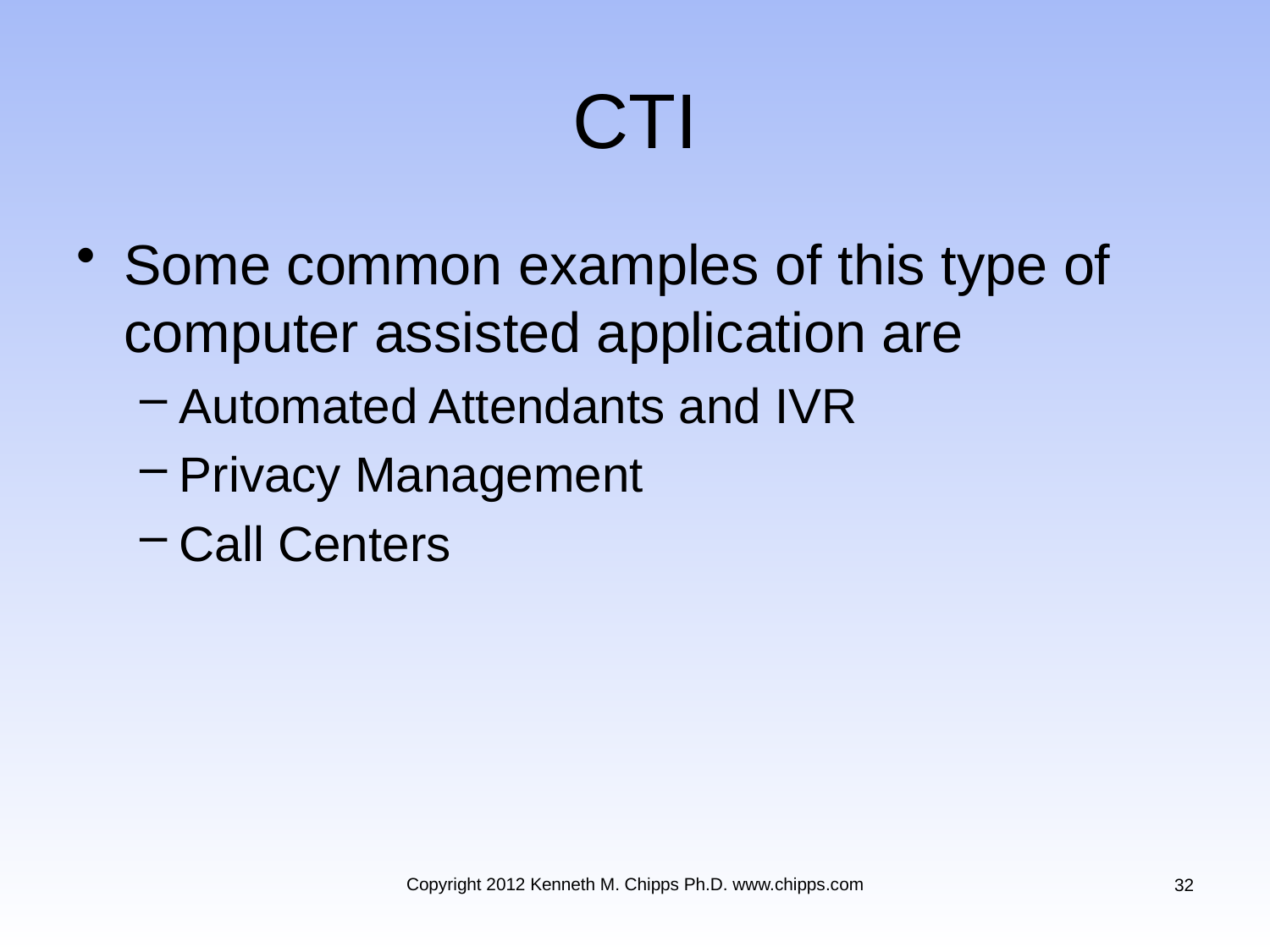

# CTI
Some common examples of this type of computer assisted application are
Automated Attendants and IVR
Privacy Management
Call Centers
Copyright 2012 Kenneth M. Chipps Ph.D. www.chipps.com
32